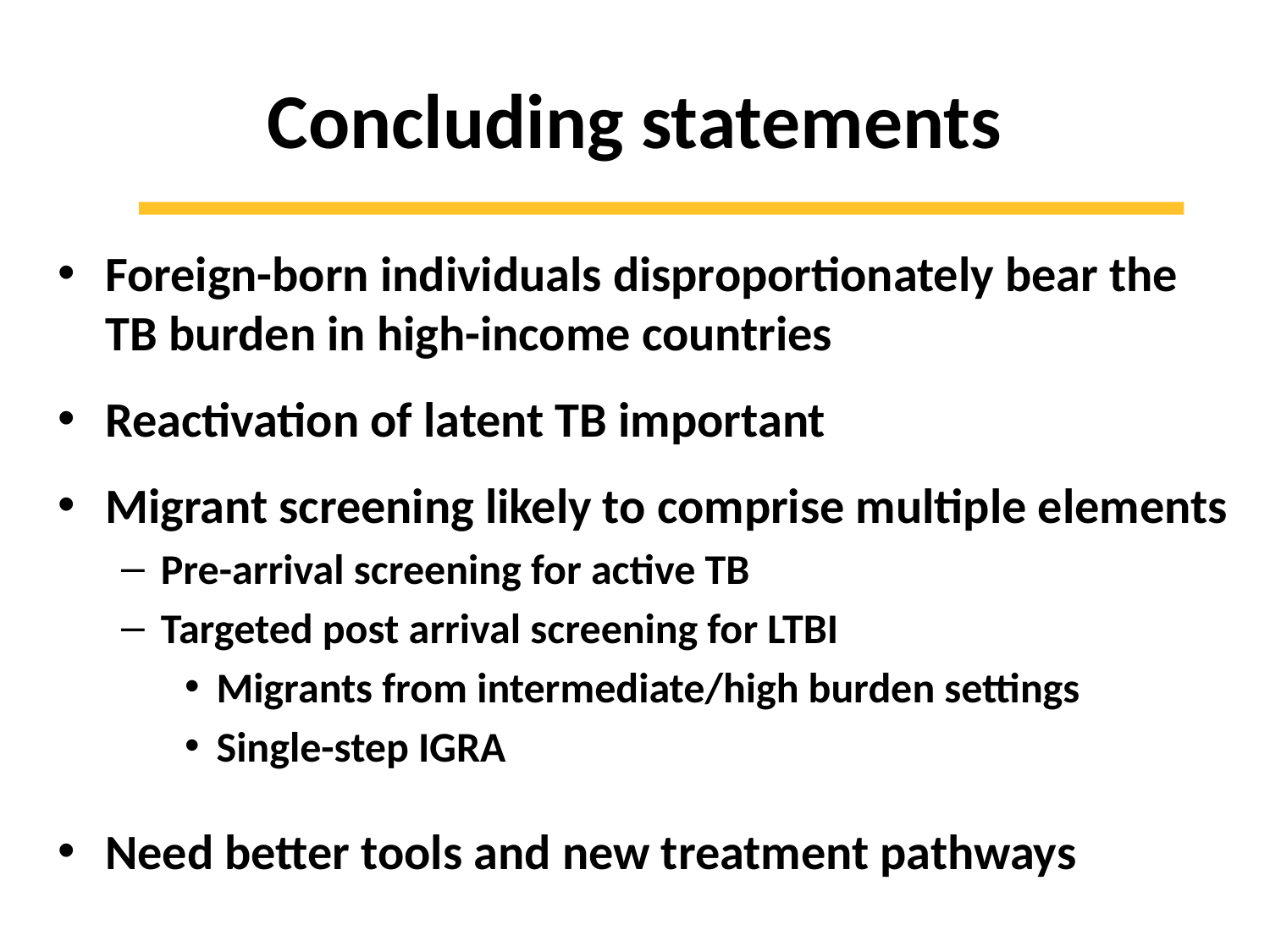

# Concluding statements
Foreign-born individuals disproportionately bear the TB burden in high-income countries

Reactivation of latent TB important

Migrant screening likely to comprise multiple elements
Pre-arrival screening for active TB
Targeted post arrival screening for LTBI
Migrants from intermediate/high burden settings
Single-step IGRA

Need better tools and new treatment pathways